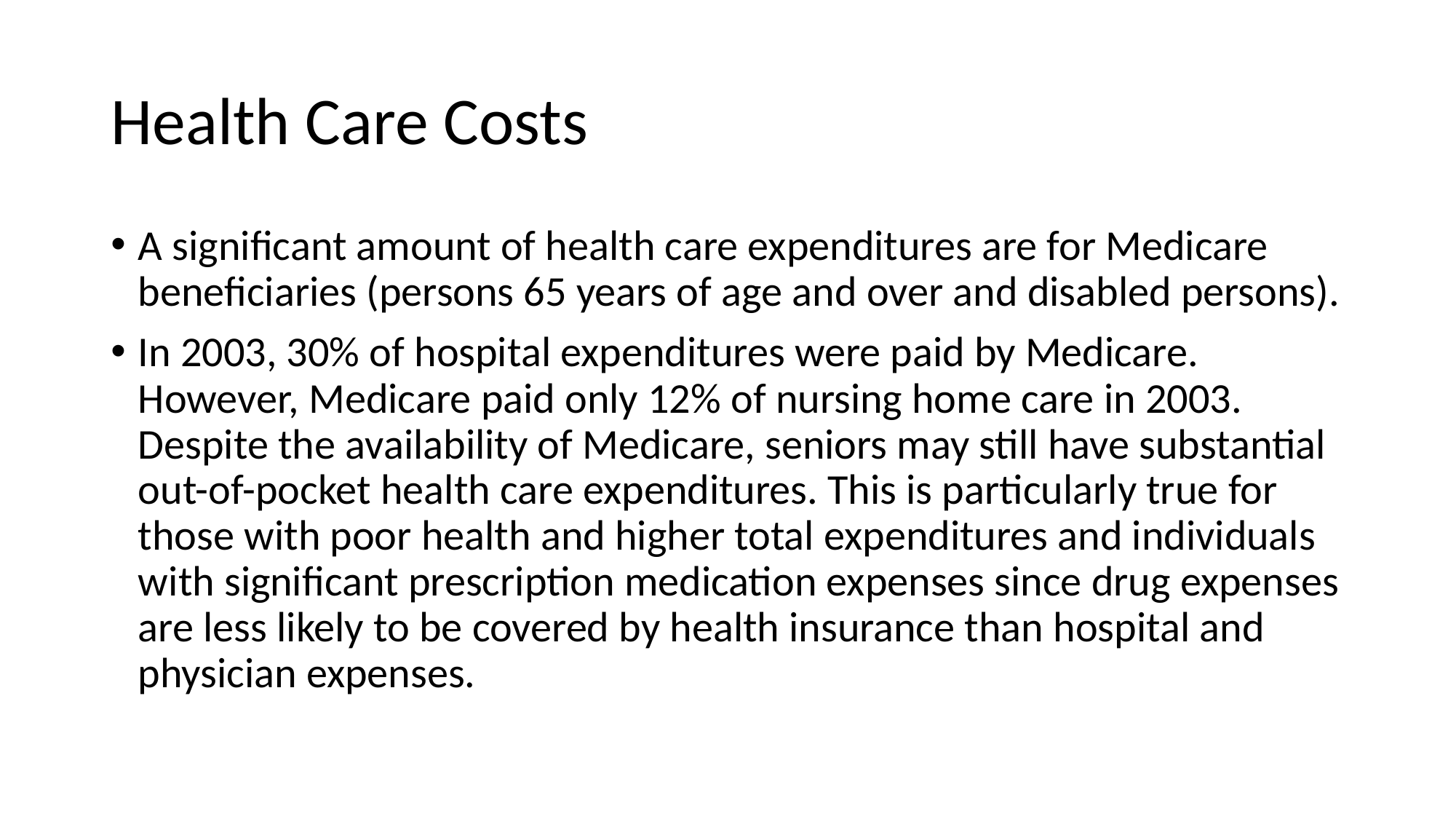

# Health Care Costs
A significant amount of health care expenditures are for Medicare beneficiaries (persons 65 years of age and over and disabled persons).
In 2003, 30% of hospital expenditures were paid by Medicare. However, Medicare paid only 12% of nursing home care in 2003. Despite the availability of Medicare, seniors may still have substantial out-of-pocket health care expenditures. This is particularly true for those with poor health and higher total expenditures and individuals with significant prescription medication expenses since drug expenses are less likely to be covered by health insurance than hospital and physician expenses.